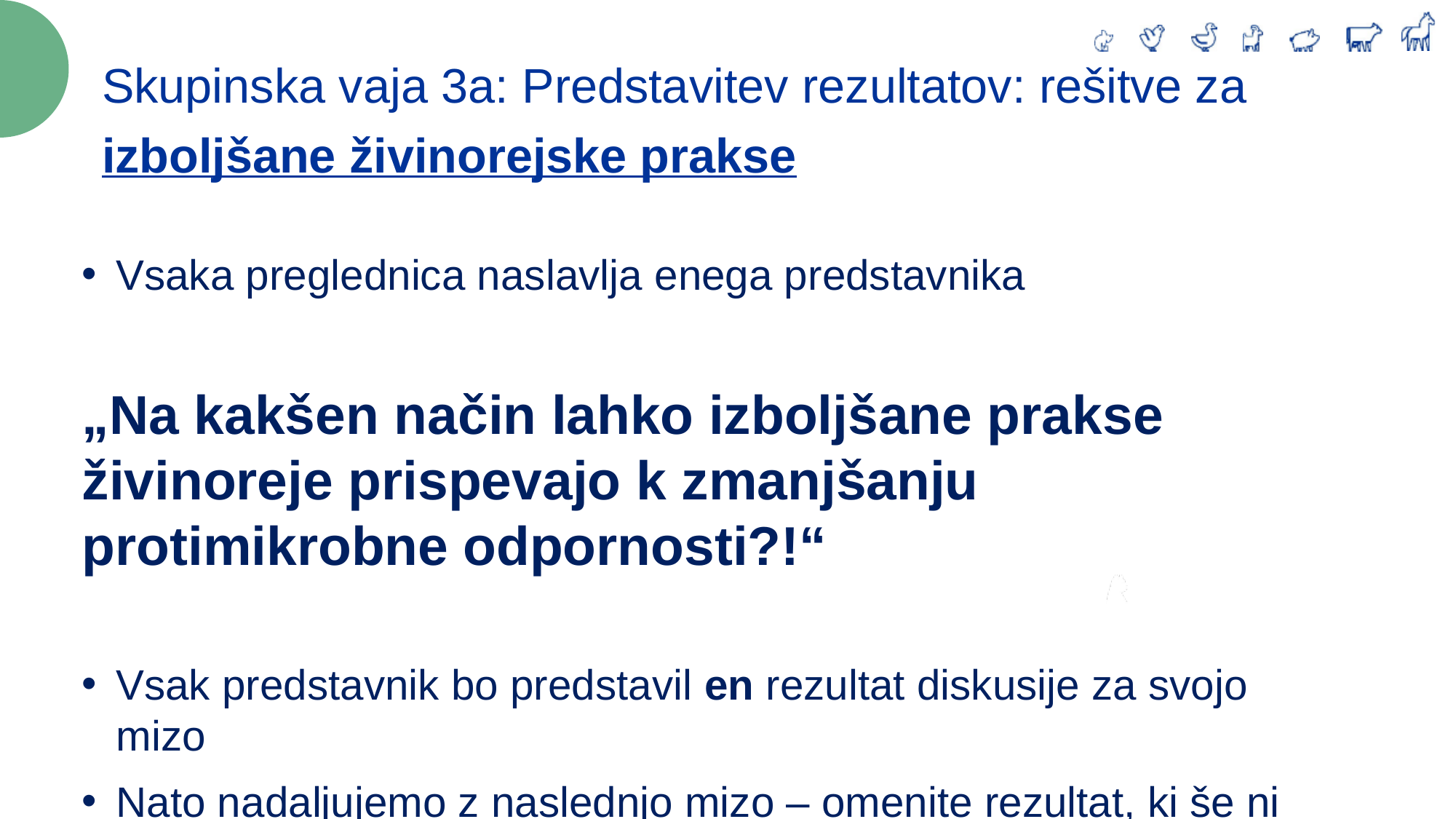

Skupinska vaja 3a: Predstavitev rezultatov: rešitve za izboljšane živinorejske prakse
Vsaka preglednica naslavlja enega predstavnika

„Na kakšen način lahko izboljšane prakse živinoreje prispevajo k zmanjšanju protimikrobne odpornosti?!“

Vsak predstavnik bo predstavil en rezultat diskusije za svojo mizo
Nato nadaljujemo z naslednjo mizo – omenite rezultat, ki še ni bil omenjen!